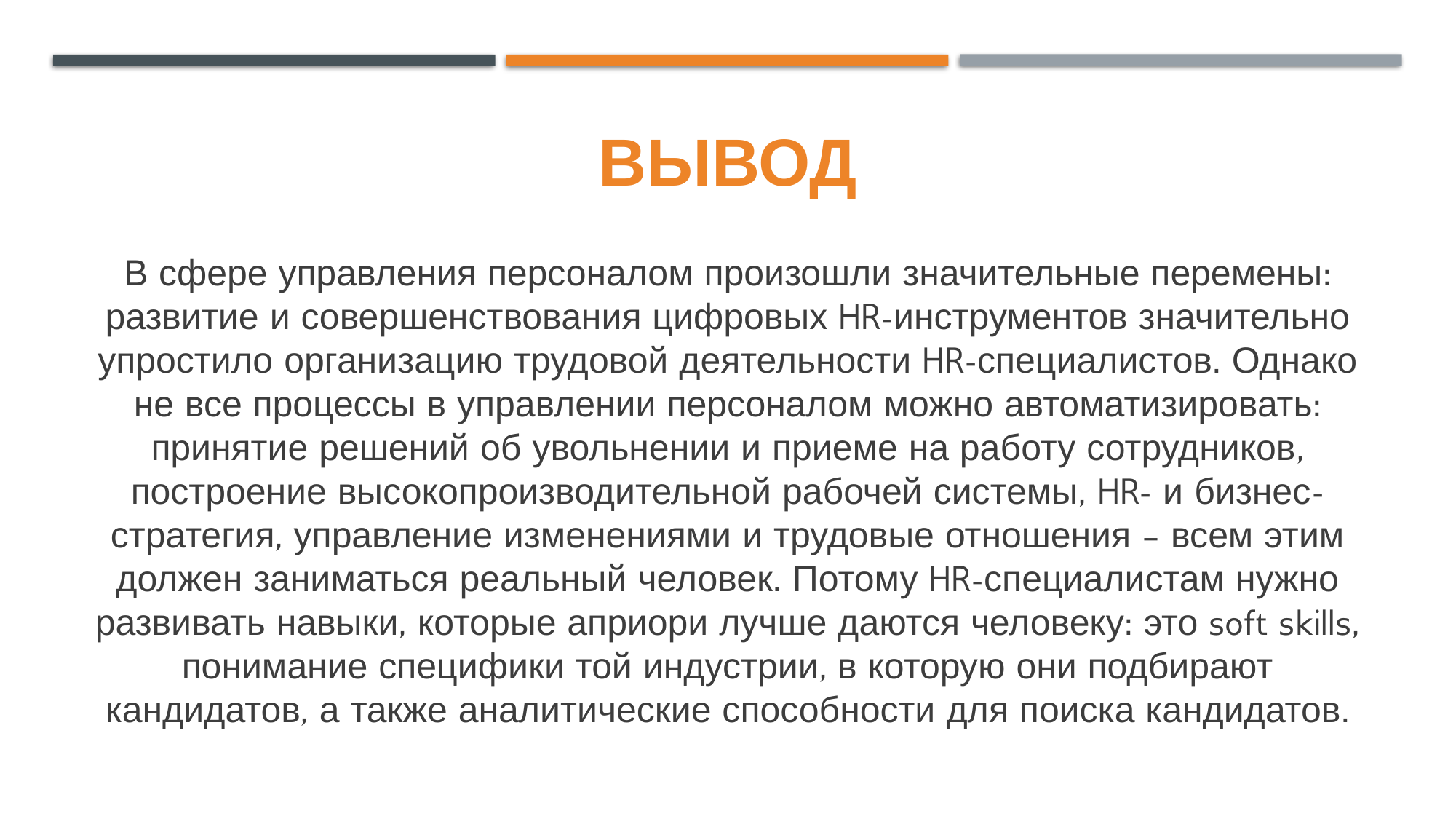

ВЫВОД

В сфере управления персоналом произошли значительные перемены: развитие и совершенствования цифровых HR-инструментов значительно упростило организацию трудовой деятельности HR-специалистов. Однако не все процессы в управлении персоналом можно автоматизировать: принятие решений об увольнении и приеме на работу сотрудников, построение высокопроизводительной рабочей системы, HR- и бизнес-стратегия, управление изменениями и трудовые отношения – всем этим должен заниматься реальный человек. Потому HR-специалистам нужно развивать навыки, которые априори лучше даются человеку: это soft skills, понимание специфики той индустрии, в которую они подбирают кандидатов, а также аналитические способности для поиска кандидатов.